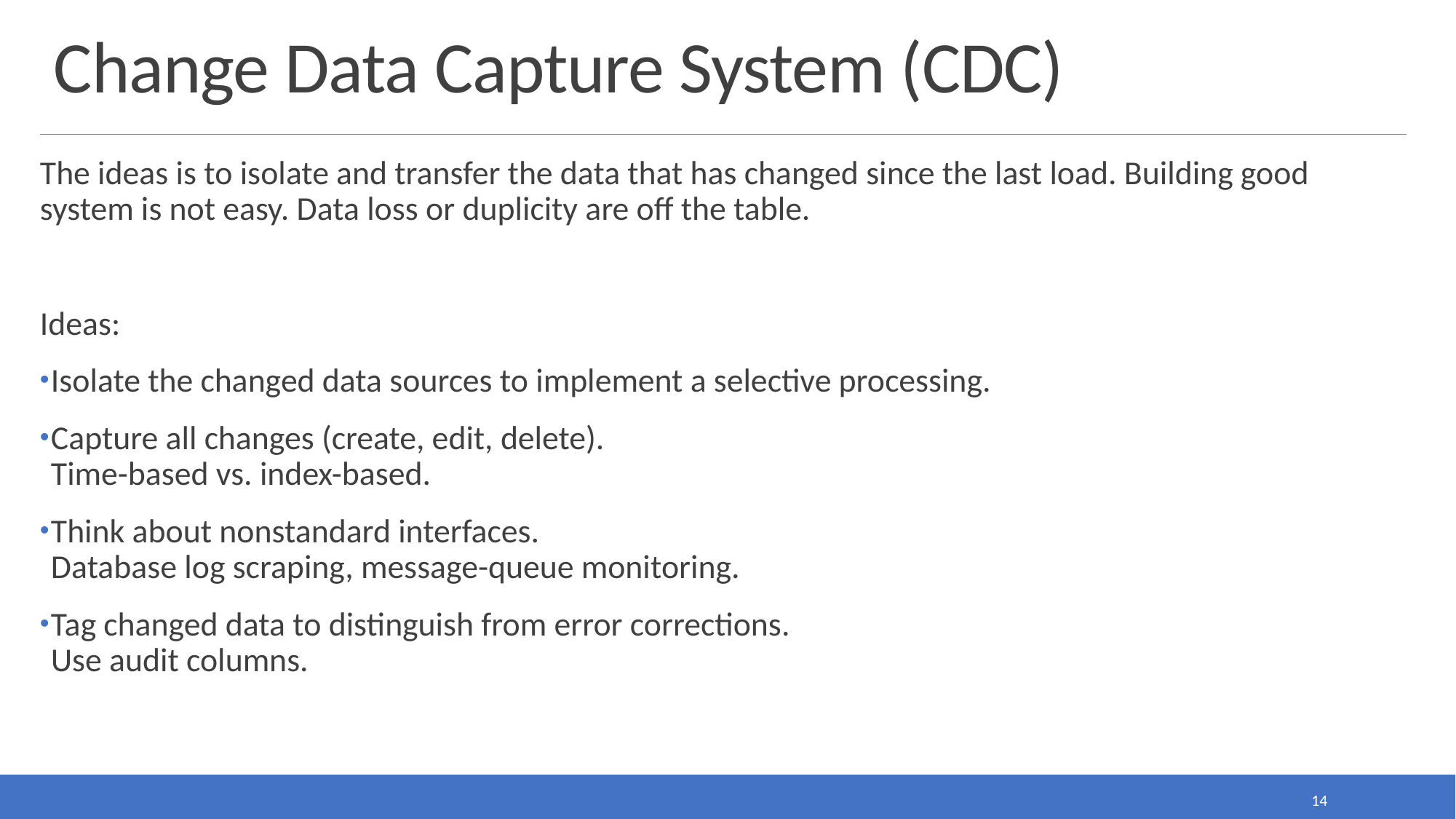

# Change Data Capture System (CDC)
The ideas is to isolate and transfer the data that has changed since the last load. Building good system is not easy. Data loss or duplicity are off the table.

Ideas:
Isolate the changed data sources to implement a selective processing.
Capture all changes (create, edit, delete).
Time-based vs. index-based.
Think about nonstandard interfaces.
Database log scraping, message-queue monitoring.
Tag changed data to distinguish from error corrections.
Use audit columns.

14